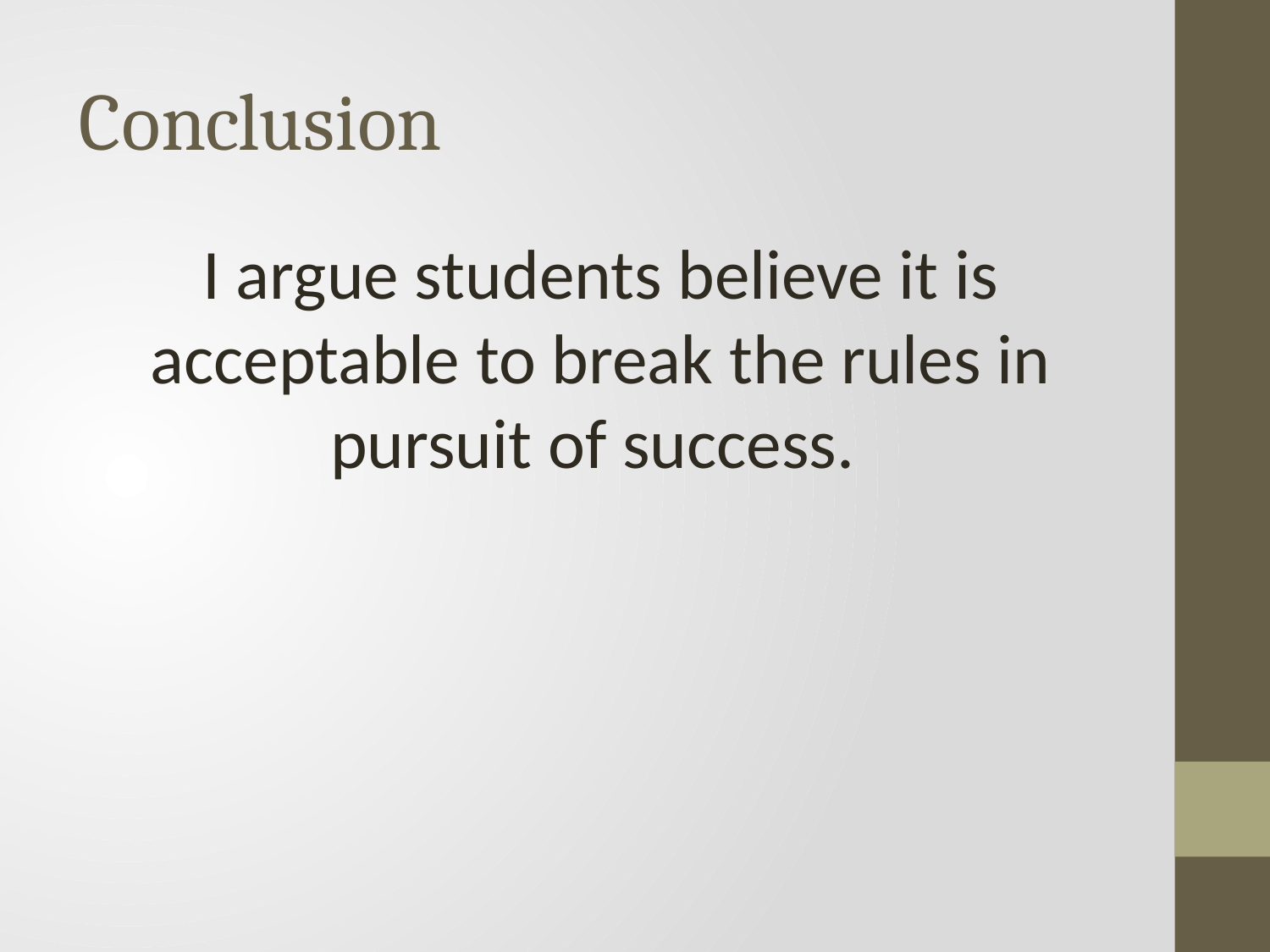

# Conclusion
I argue students believe it is acceptable to break the rules in pursuit of success.